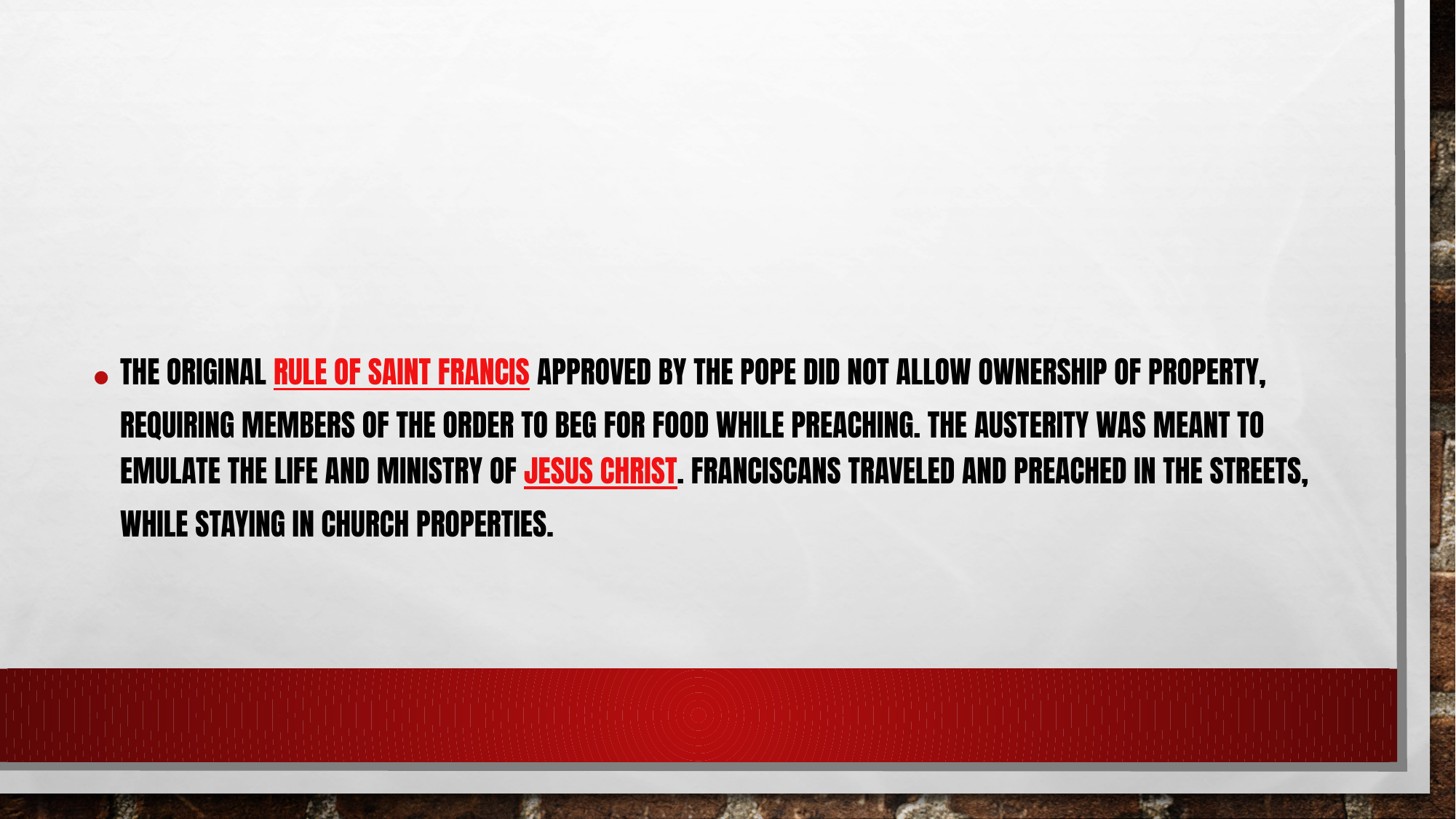

#
The original Rule of Saint Francis approved by the Pope did not allow ownership of property, requiring members of the order to beg for food while preaching. The austerity was meant to emulate the life and ministry of Jesus Christ. Franciscans traveled and preached in the streets, while staying in church properties.